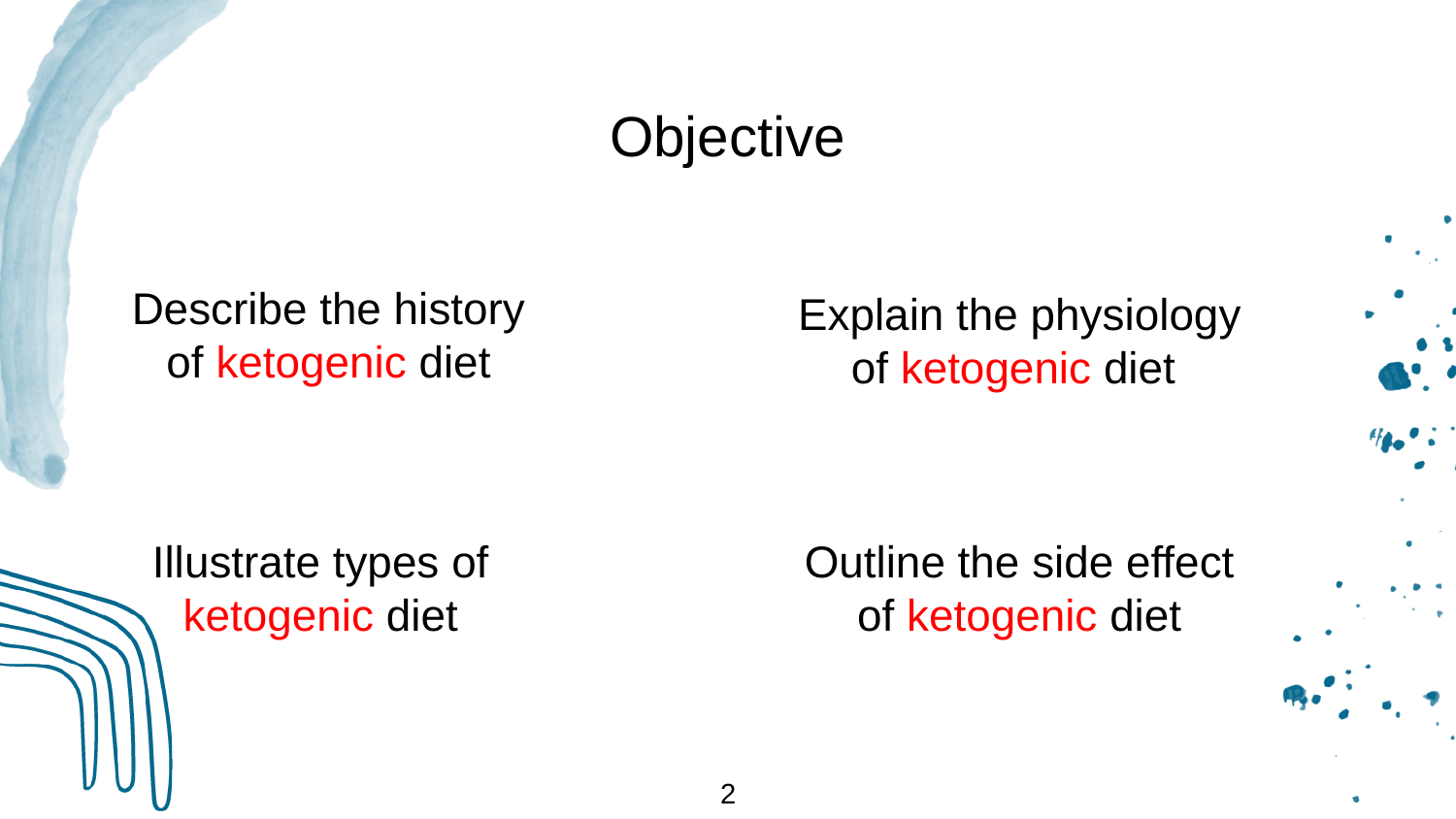

# Objective
Describe the history of ketogenic diet
Explain the physiology of ketogenic diet
Illustrate types of ketogenic diet
Outline the side effect of ketogenic diet
2